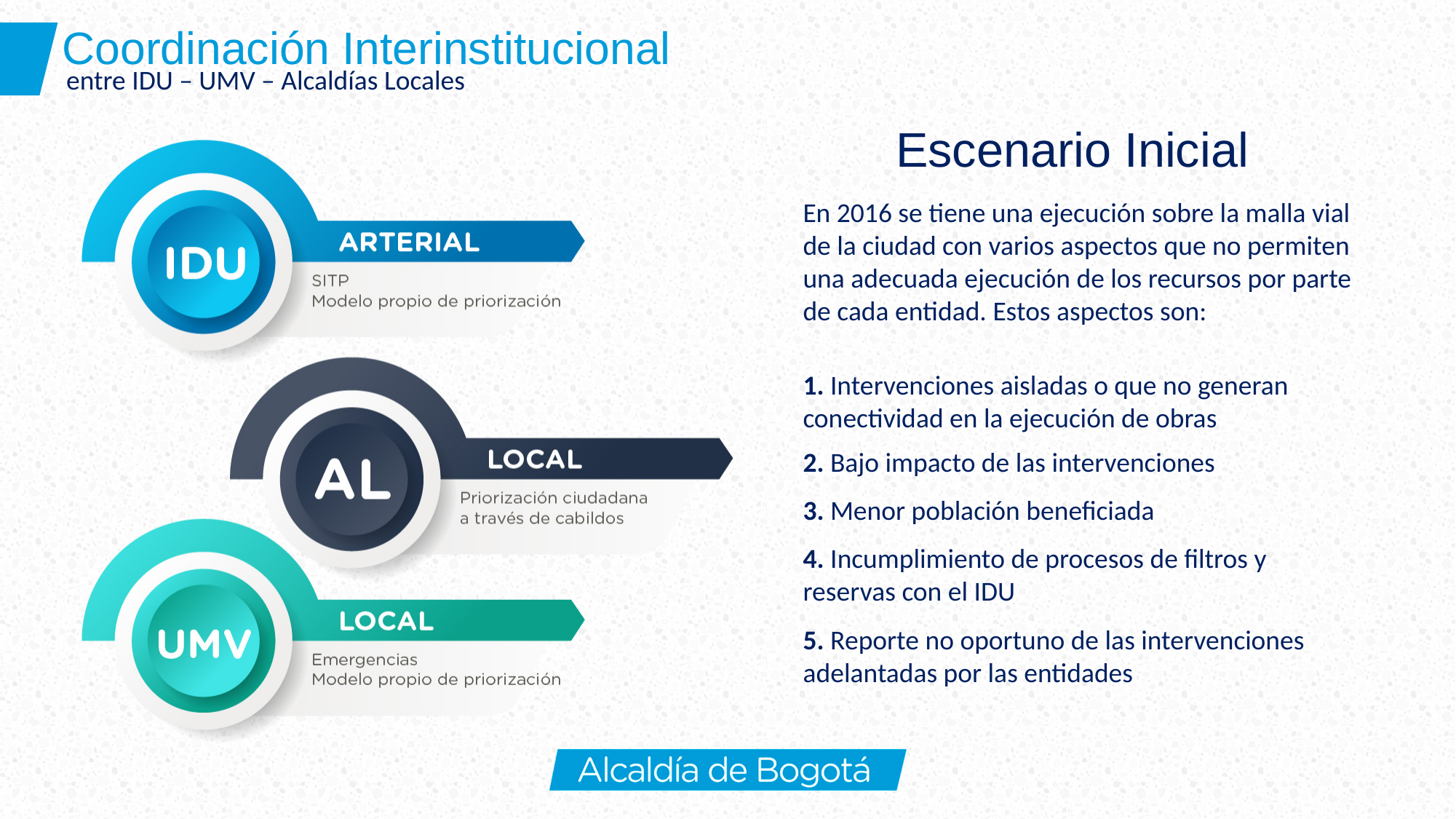

Coordinación Interinstitucional

entre IDU – UMV – Alcaldías Locales
Escenario Inicial
En 2016 se tiene una ejecución sobre la malla vial de la ciudad con varios aspectos que no permiten una adecuada ejecución de los recursos por parte de cada entidad. Estos aspectos son:
1. Intervenciones aisladas o que no generan conectividad en la ejecución de obras
2. Bajo impacto de las intervenciones
3. Menor población beneficiada
4. Incumplimiento de procesos de filtros y reservas con el IDU
5. Reporte no oportuno de las intervenciones adelantadas por las entidades